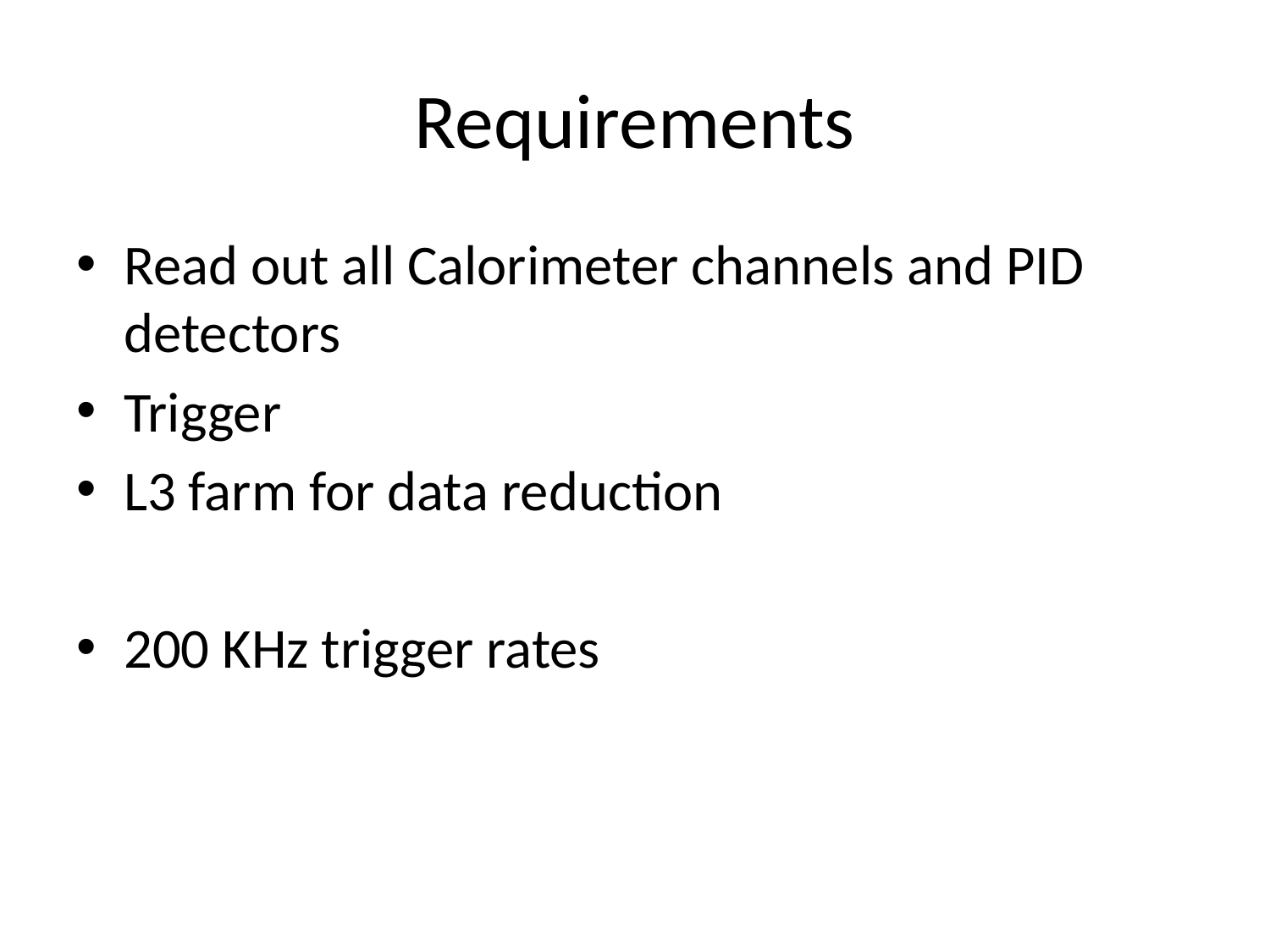

# Requirements
Read out all Calorimeter channels and PID detectors
Trigger
L3 farm for data reduction

200 KHz trigger rates